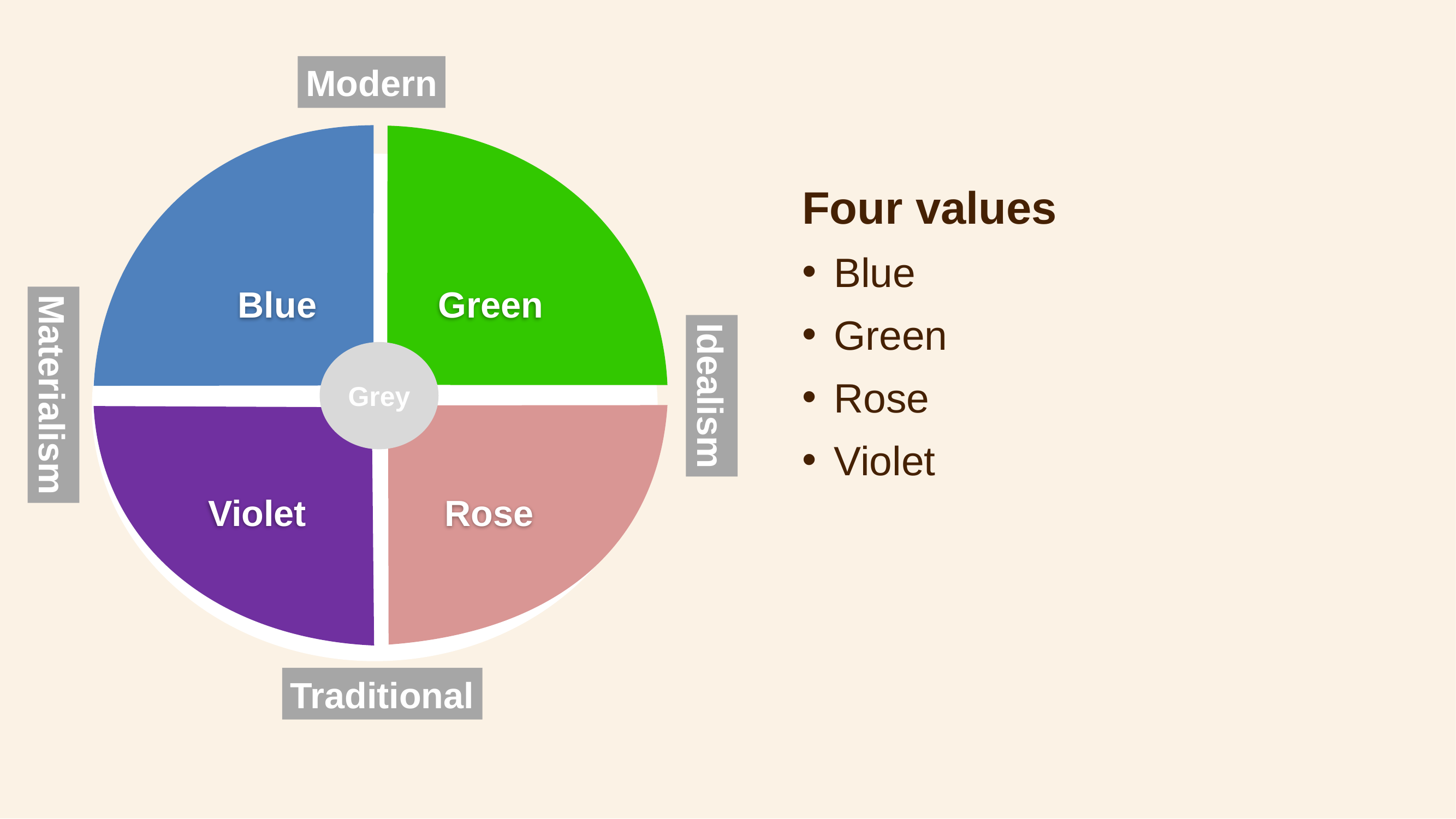

Modern

Blue
Green
Rose
Violet

Materialism
Idealism
Traditional
Four values
Blue
Green
Rose
Violet
Grey